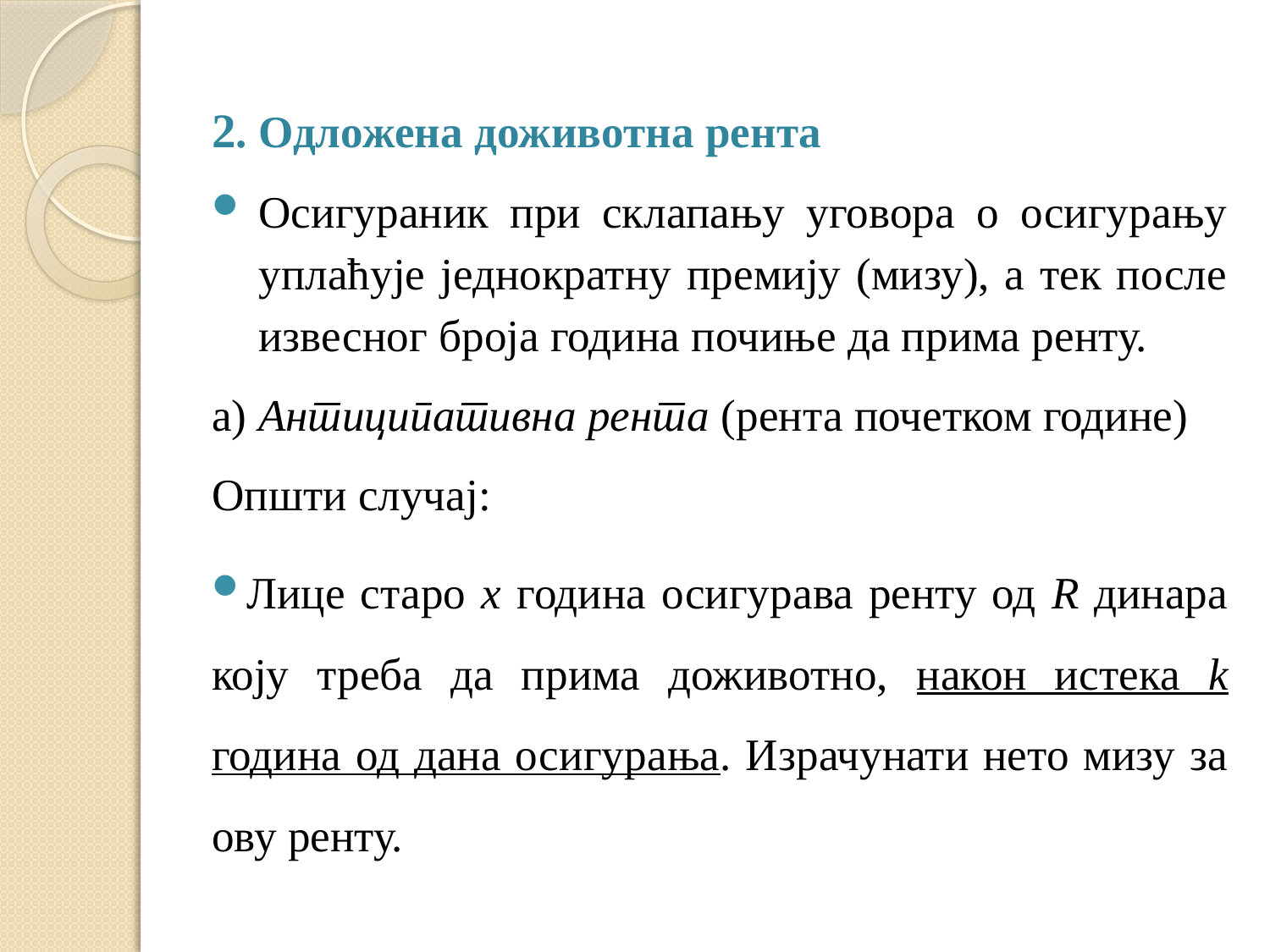

2. Одложена доживотна рента
Осигураник при склапању уговора о осигурању уплаћује једнократну премију (мизу), а тек после извесног броја година почиње да прима ренту.
а) Антиципативна рента (рента почетком године)
Општи случај:
Лице старо x година осигурава ренту од R динара коју треба да прима доживотно, након истека k година од дана осигурања. Израчунати нето мизу за ову ренту.